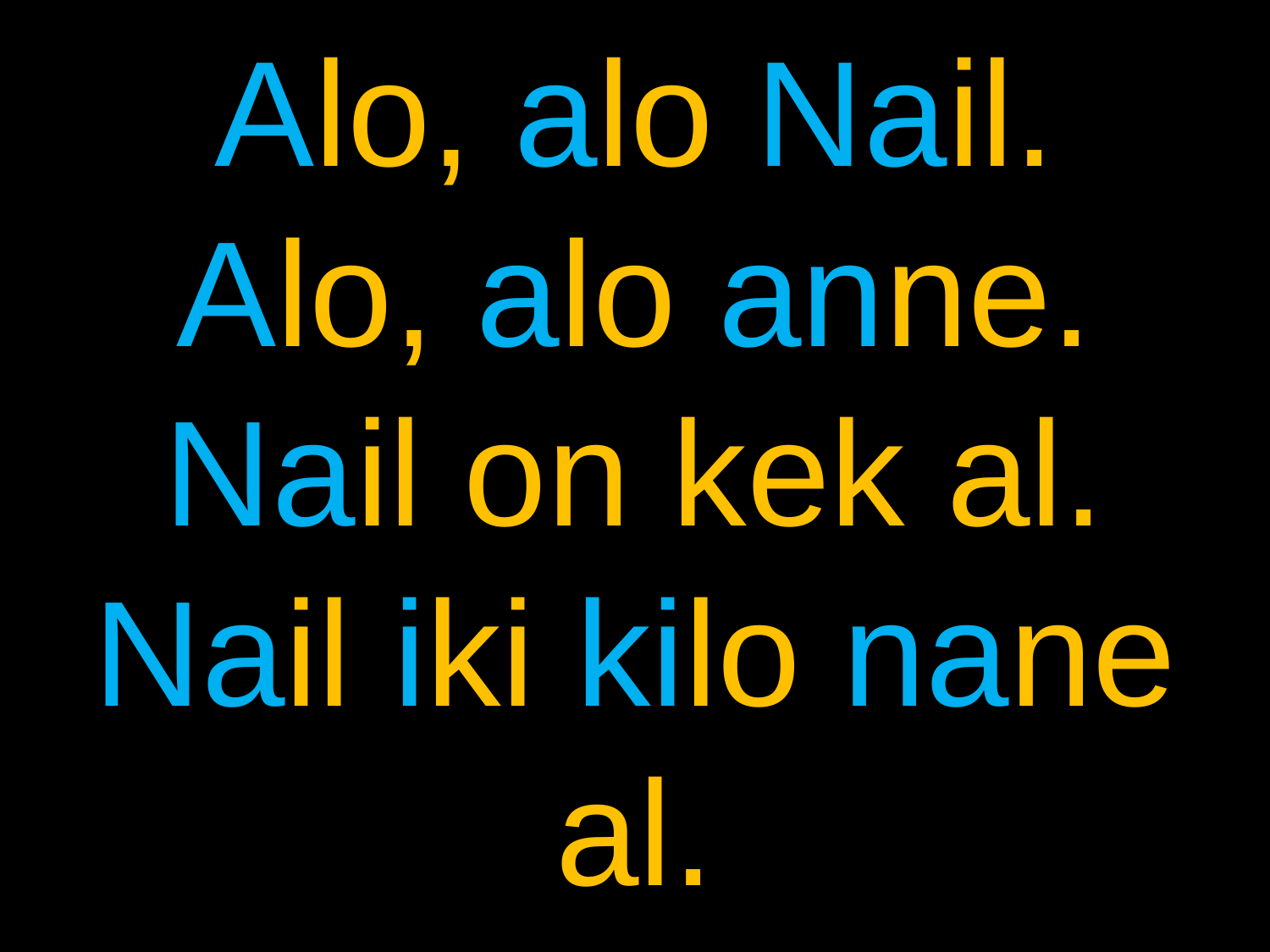

# Alo, alo Nail. Alo, alo anne. Nail on kek al. Nail iki kilo nane al.